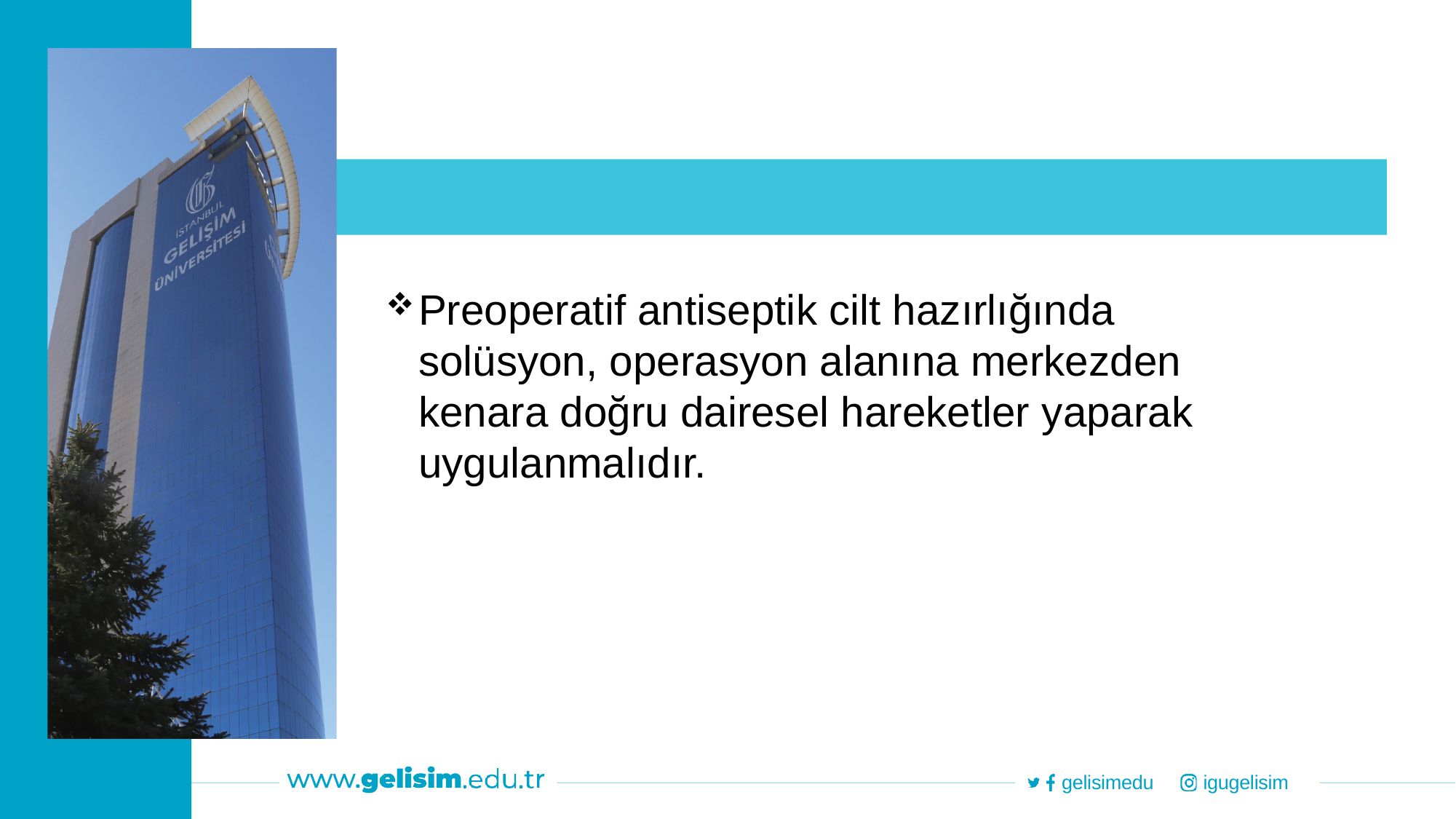

Preoperatif antiseptik cilt hazırlığında solüsyon, operasyon alanına merkezden kenara doğru dairesel hareketler yaparak uygulanmalıdır.